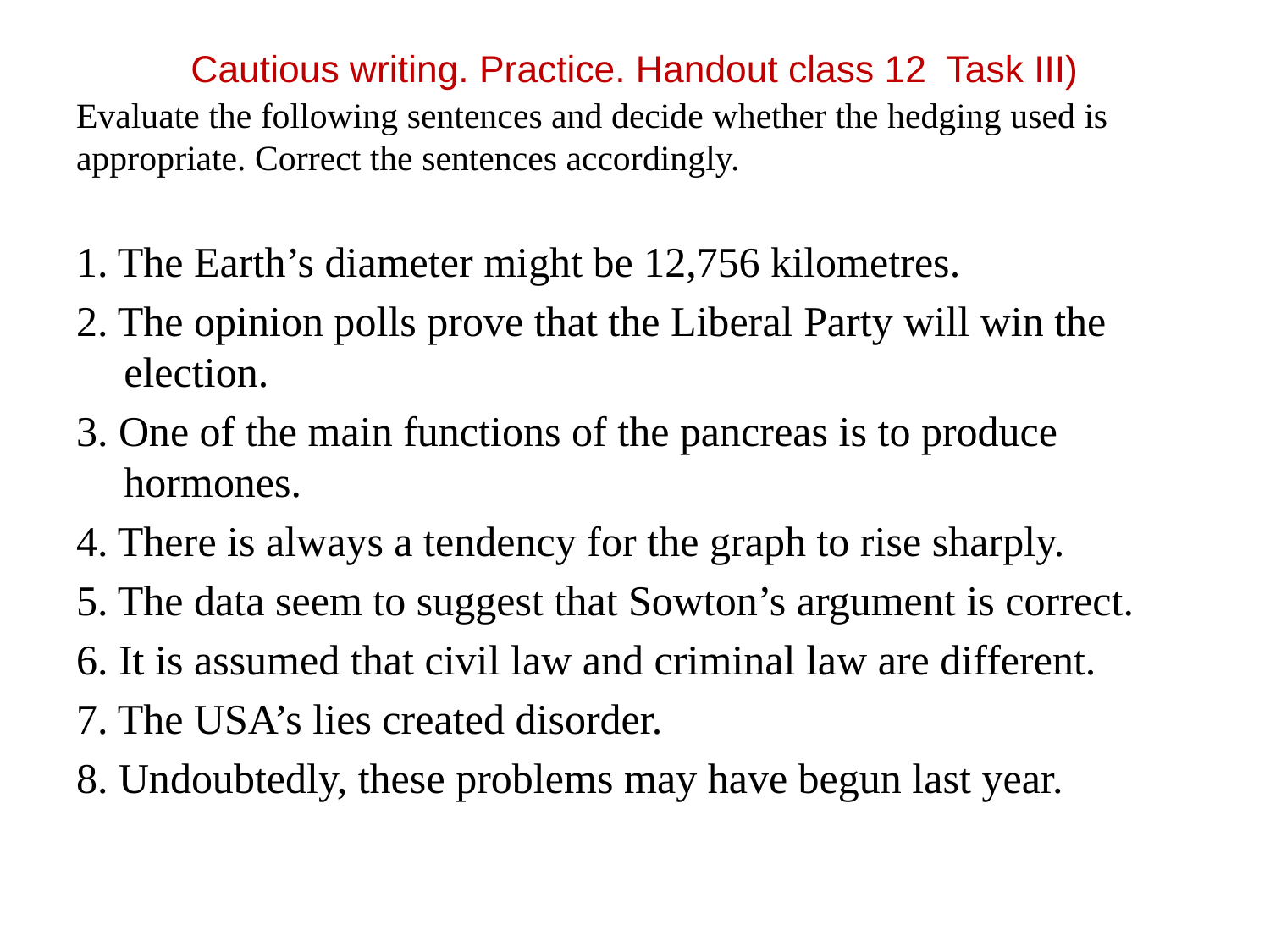

# Cautious writing. Practice. Handout class 12  Task III)
Evaluate the following sentences and decide whether the hedging used is appropriate. Correct the sentences accordingly.

1. The Earth’s diameter might be 12,756 kilometres.
2. The opinion polls prove that the Liberal Party will win the election.
3. One of the main functions of the pancreas is to produce hormones.
4. There is always a tendency for the graph to rise sharply.
5. The data seem to suggest that Sowton’s argument is correct.
6. It is assumed that civil law and criminal law are different.
7. The USA’s lies created disorder.
8. Undoubtedly, these problems may have begun last year.